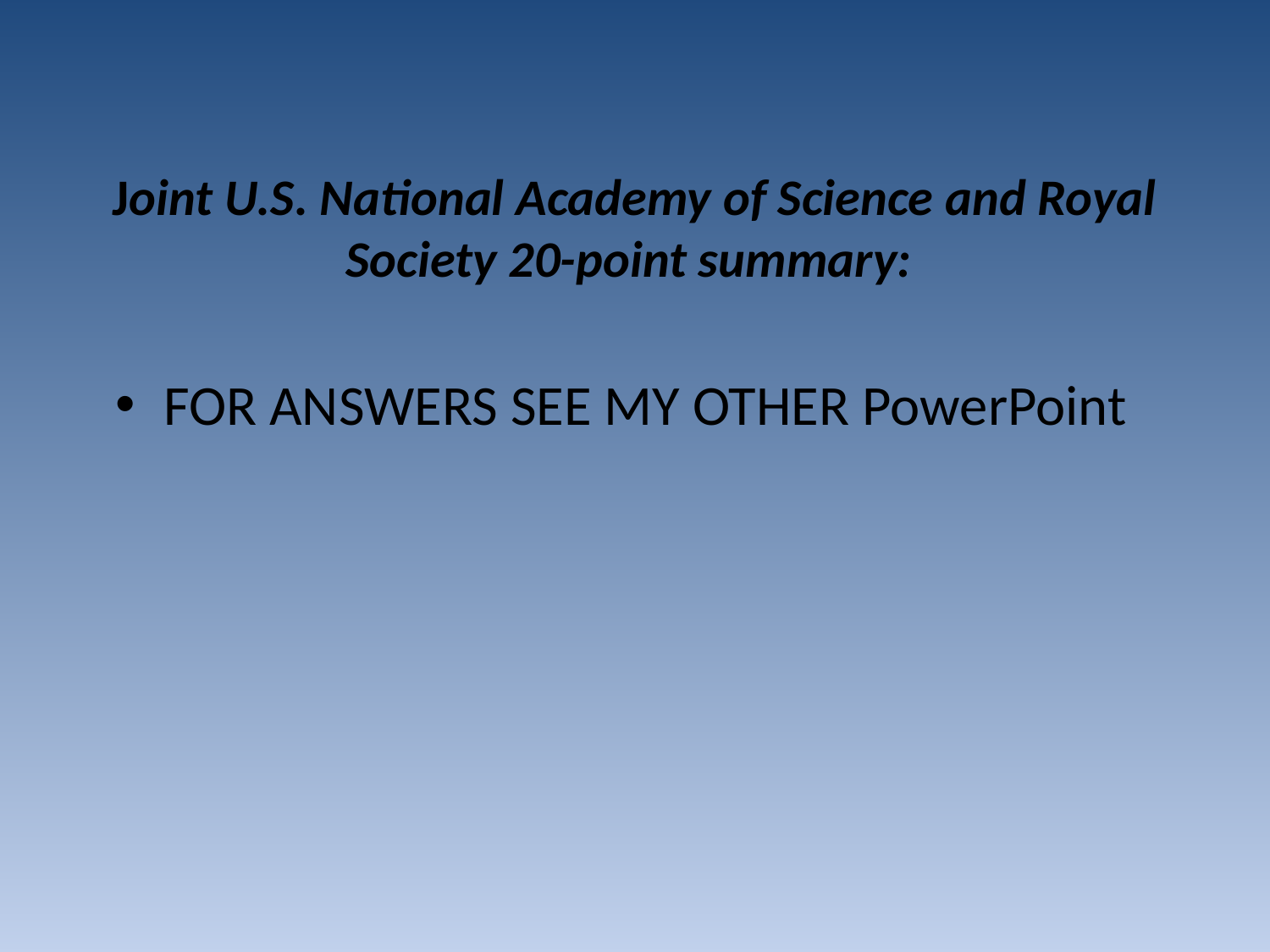

# Joint U.S. National Academy of Science and Royal Society 20-point summary:
FOR ANSWERS SEE MY OTHER PowerPoint